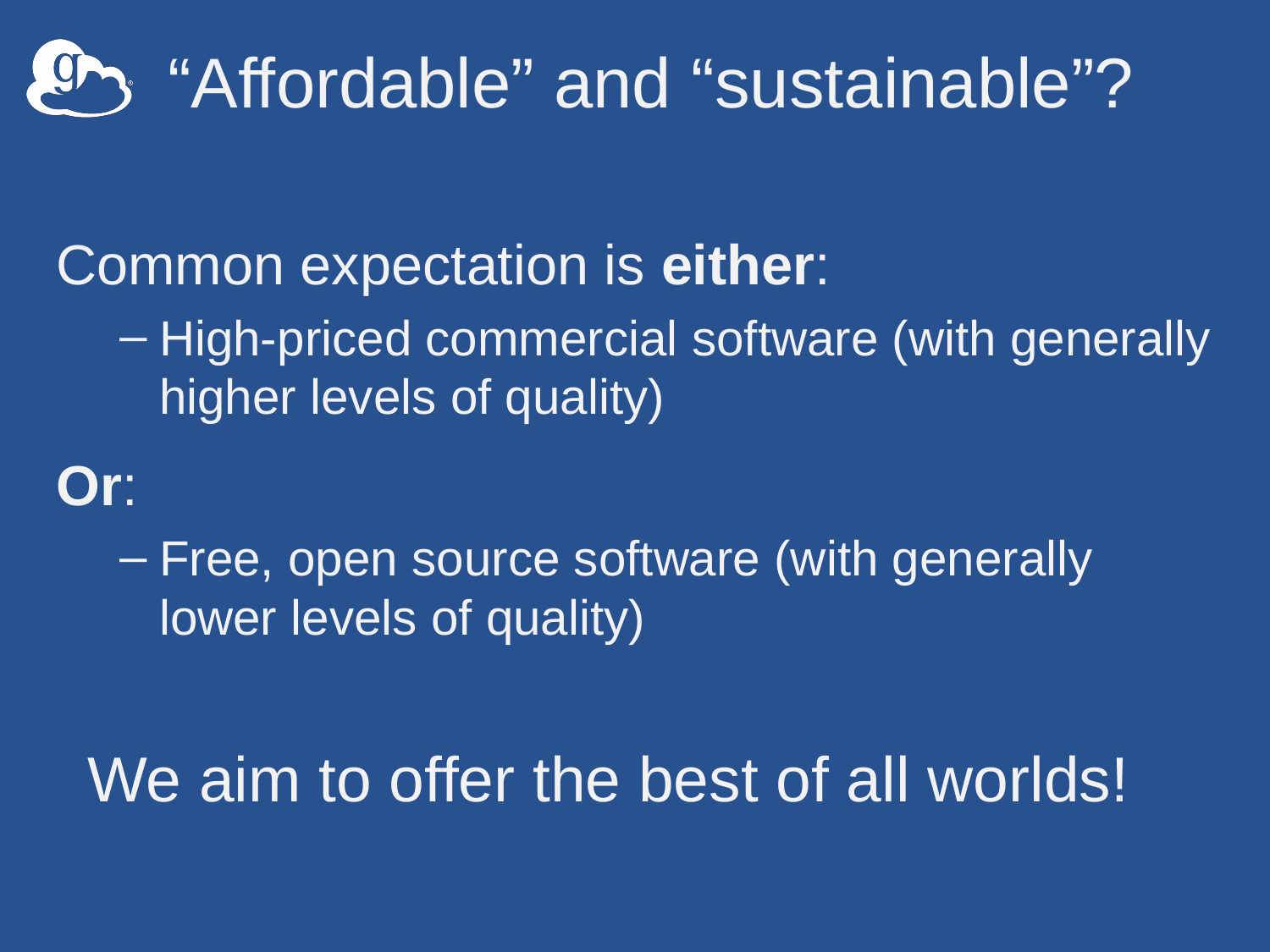

# “Affordable” and “sustainable”?
Common expectation is either:
High-priced commercial software (with generally higher levels of quality)
Or:
Free, open source software (with generally lower levels of quality)

  We aim to offer the best of all worlds!